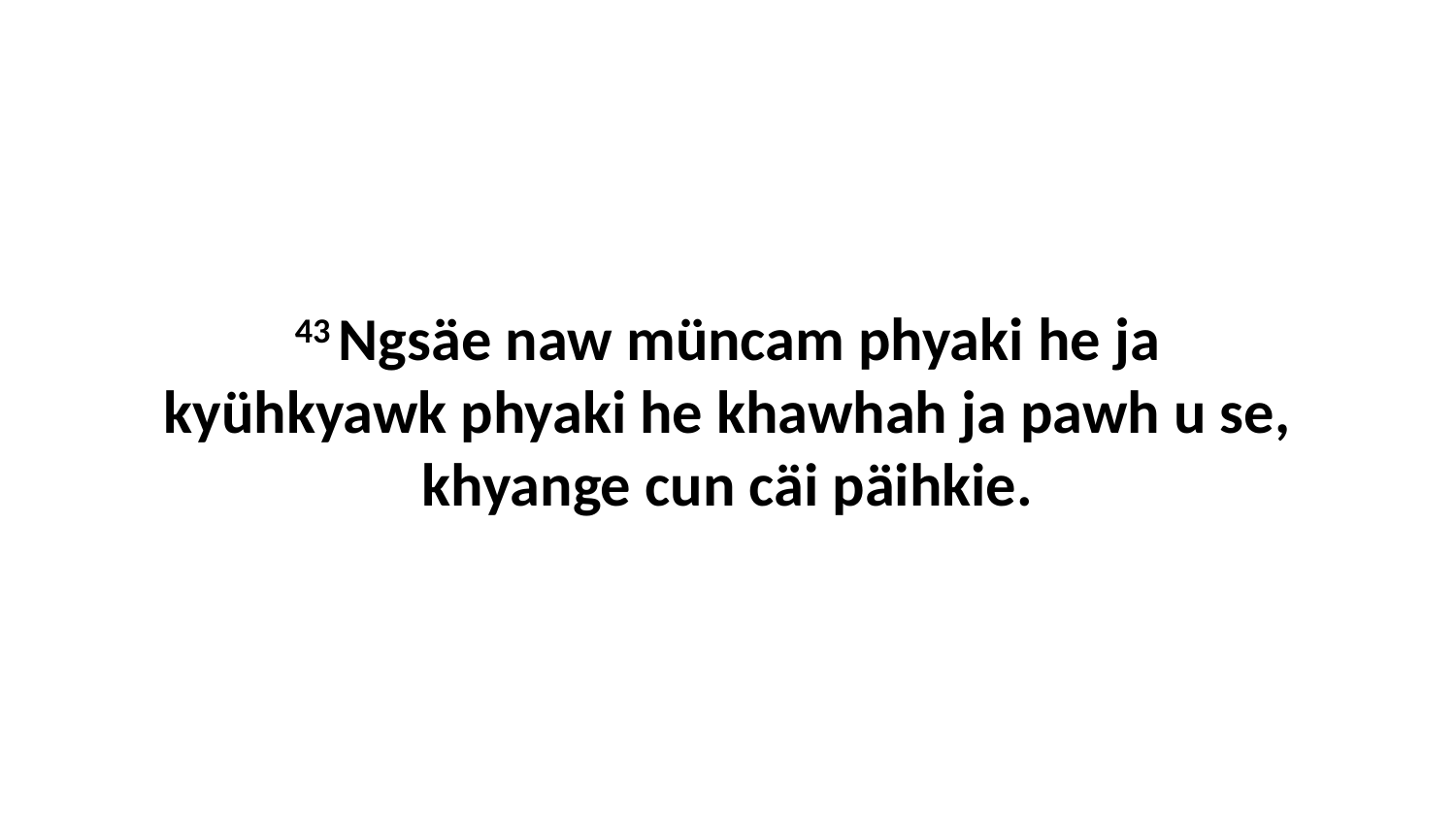

43 Ngsäe naw müncam phyaki he ja kyühkyawk phyaki he khawhah ja pawh u se, khyange cun cäi päihkie.